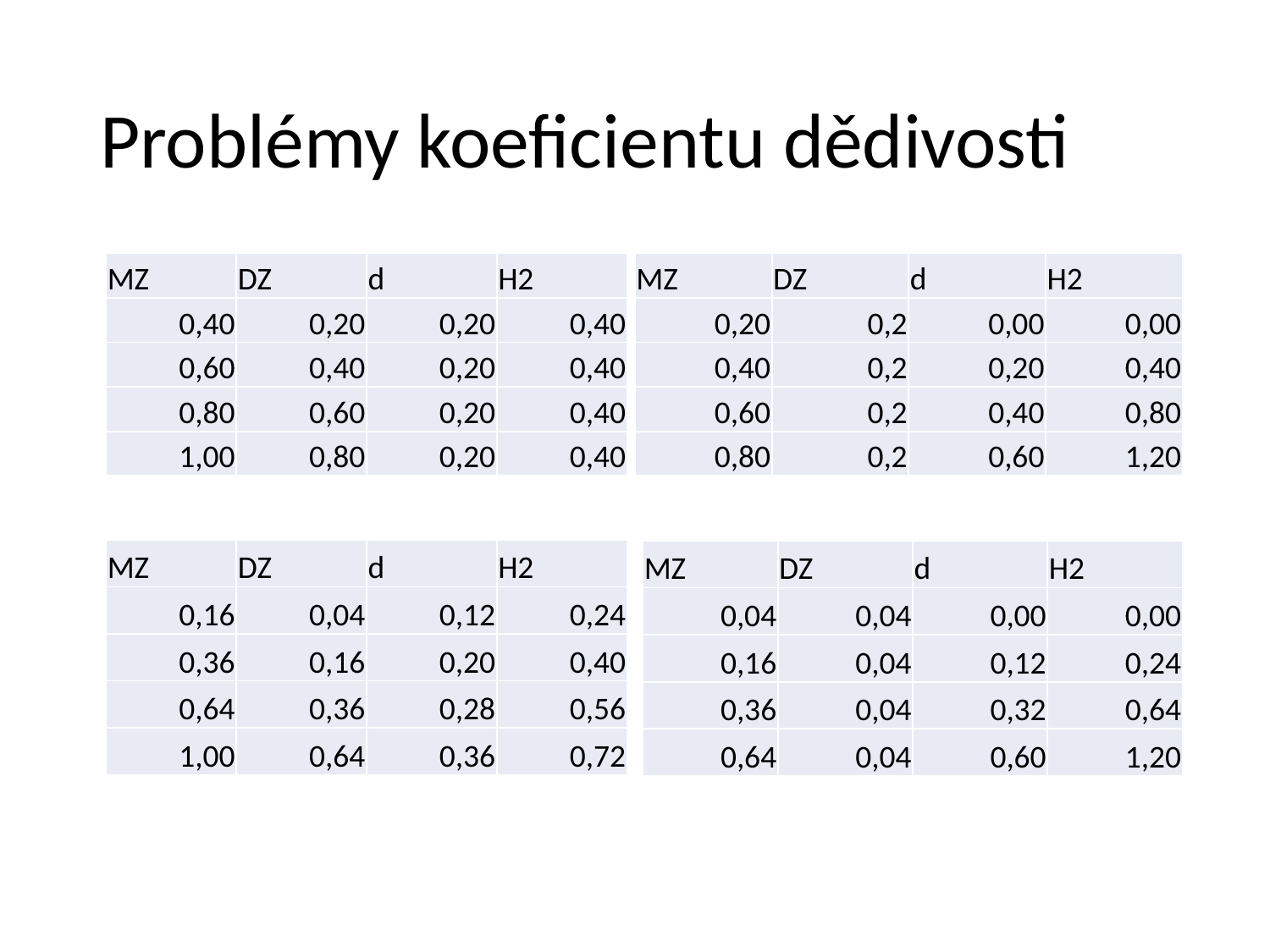

# Problémy koeficientu dědivosti
| MZ | DZ | d | H2 |
| --- | --- | --- | --- |
| 0,40 | 0,20 | 0,20 | 0,40 |
| 0,60 | 0,40 | 0,20 | 0,40 |
| 0,80 | 0,60 | 0,20 | 0,40 |
| 1,00 | 0,80 | 0,20 | 0,40 |
| MZ | DZ | d | H2 |
| --- | --- | --- | --- |
| 0,20 | 0,2 | 0,00 | 0,00 |
| 0,40 | 0,2 | 0,20 | 0,40 |
| 0,60 | 0,2 | 0,40 | 0,80 |
| 0,80 | 0,2 | 0,60 | 1,20 |
| MZ | DZ | d | H2 |
| --- | --- | --- | --- |
| 0,16 | 0,04 | 0,12 | 0,24 |
| 0,36 | 0,16 | 0,20 | 0,40 |
| 0,64 | 0,36 | 0,28 | 0,56 |
| 1,00 | 0,64 | 0,36 | 0,72 |
| MZ | DZ | d | H2 |
| --- | --- | --- | --- |
| 0,04 | 0,04 | 0,00 | 0,00 |
| 0,16 | 0,04 | 0,12 | 0,24 |
| 0,36 | 0,04 | 0,32 | 0,64 |
| 0,64 | 0,04 | 0,60 | 1,20 |